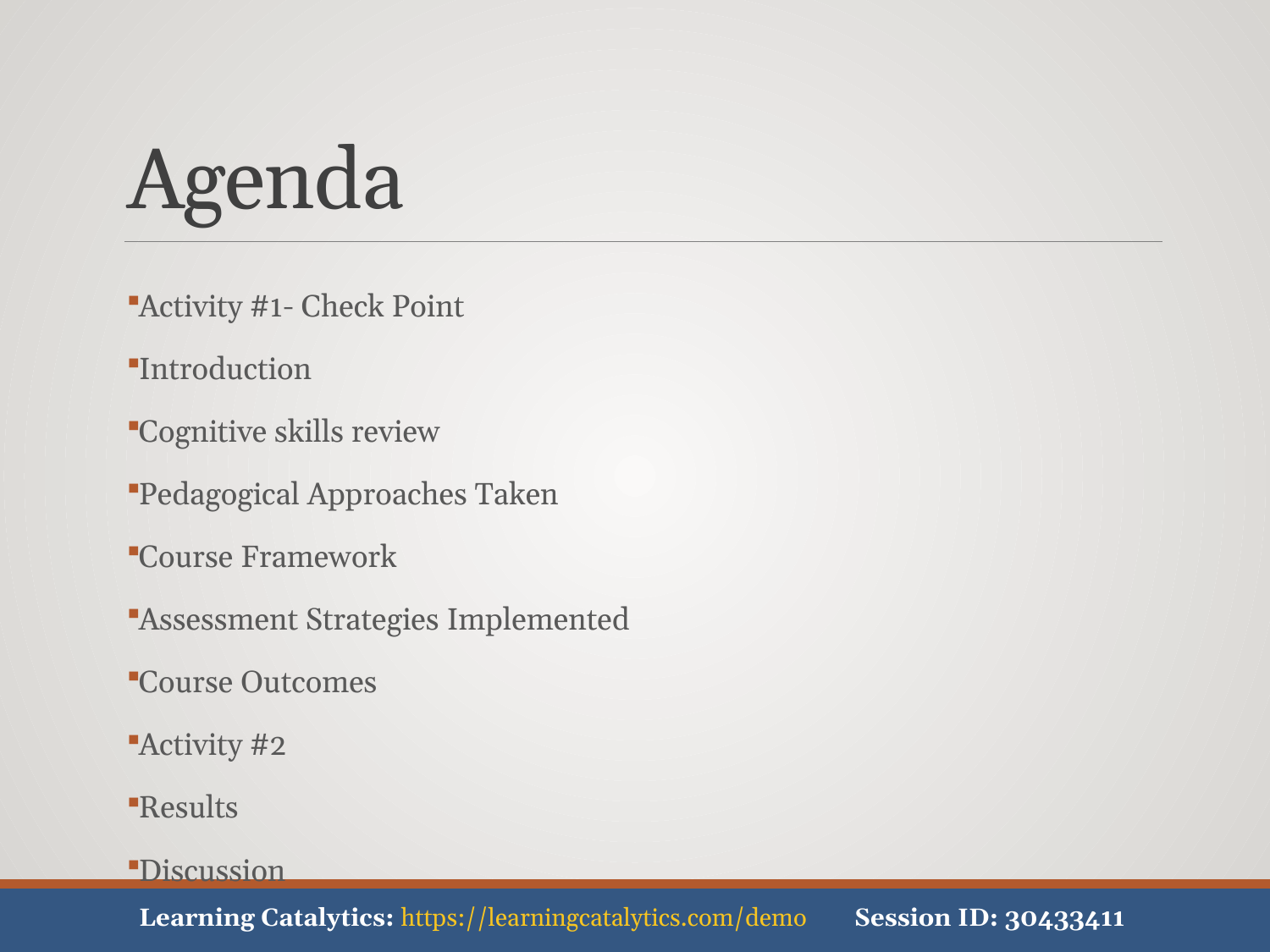

# Agenda
Activity #1- Check Point
Introduction
Cognitive skills review
Pedagogical Approaches Taken
Course Framework
Assessment Strategies Implemented
Course Outcomes
Activity #2
Results
Discussion

Learning Catalytics: https://learningcatalytics.com/demo        Session ID: 30433411